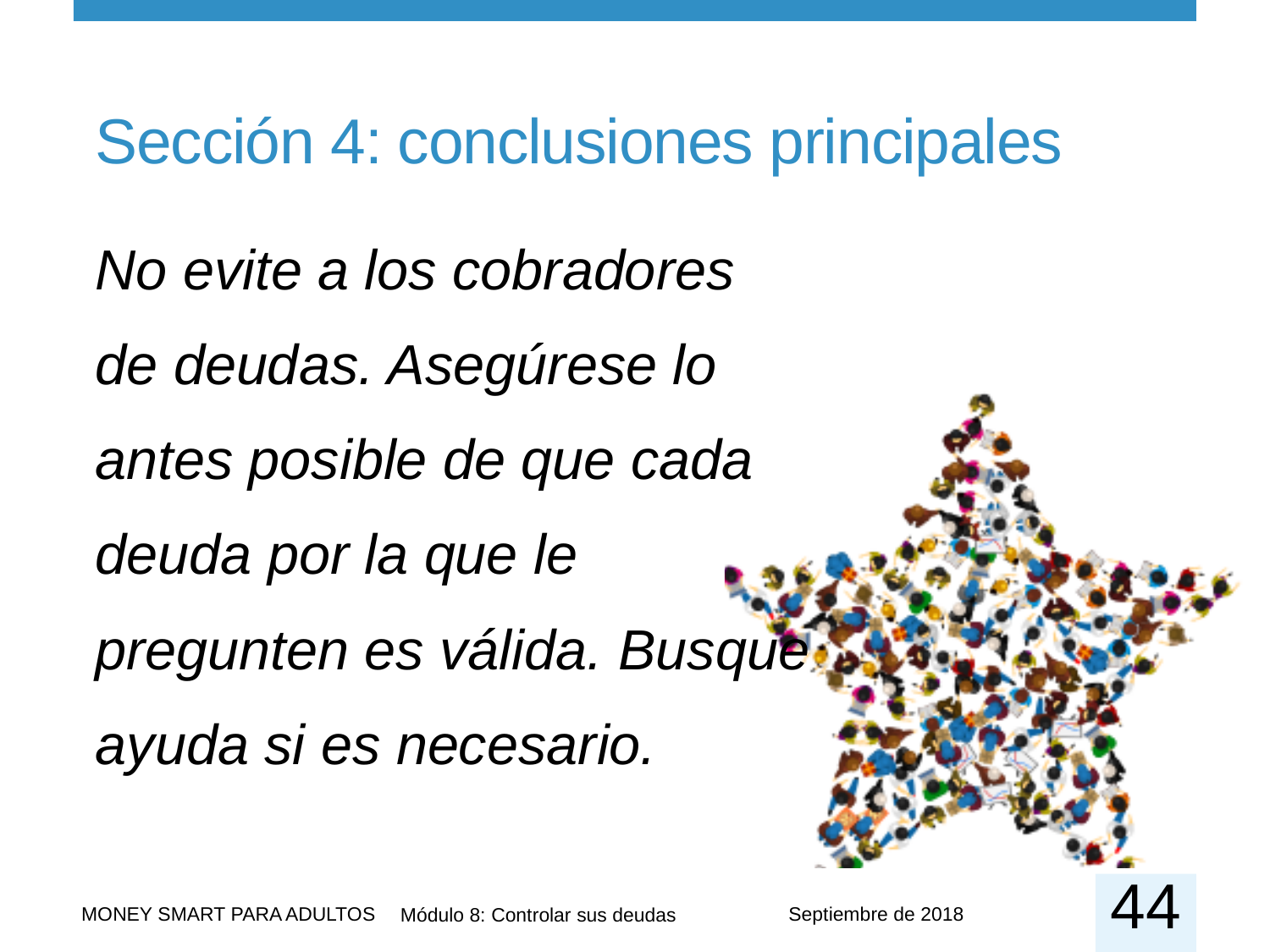

Sección 4: conclusiones principales
No evite a los cobradores de deudas. Asegúrese lo antes posible de que cada deuda por la que le pregunten es válida. Busque ayuda si es necesario.

44